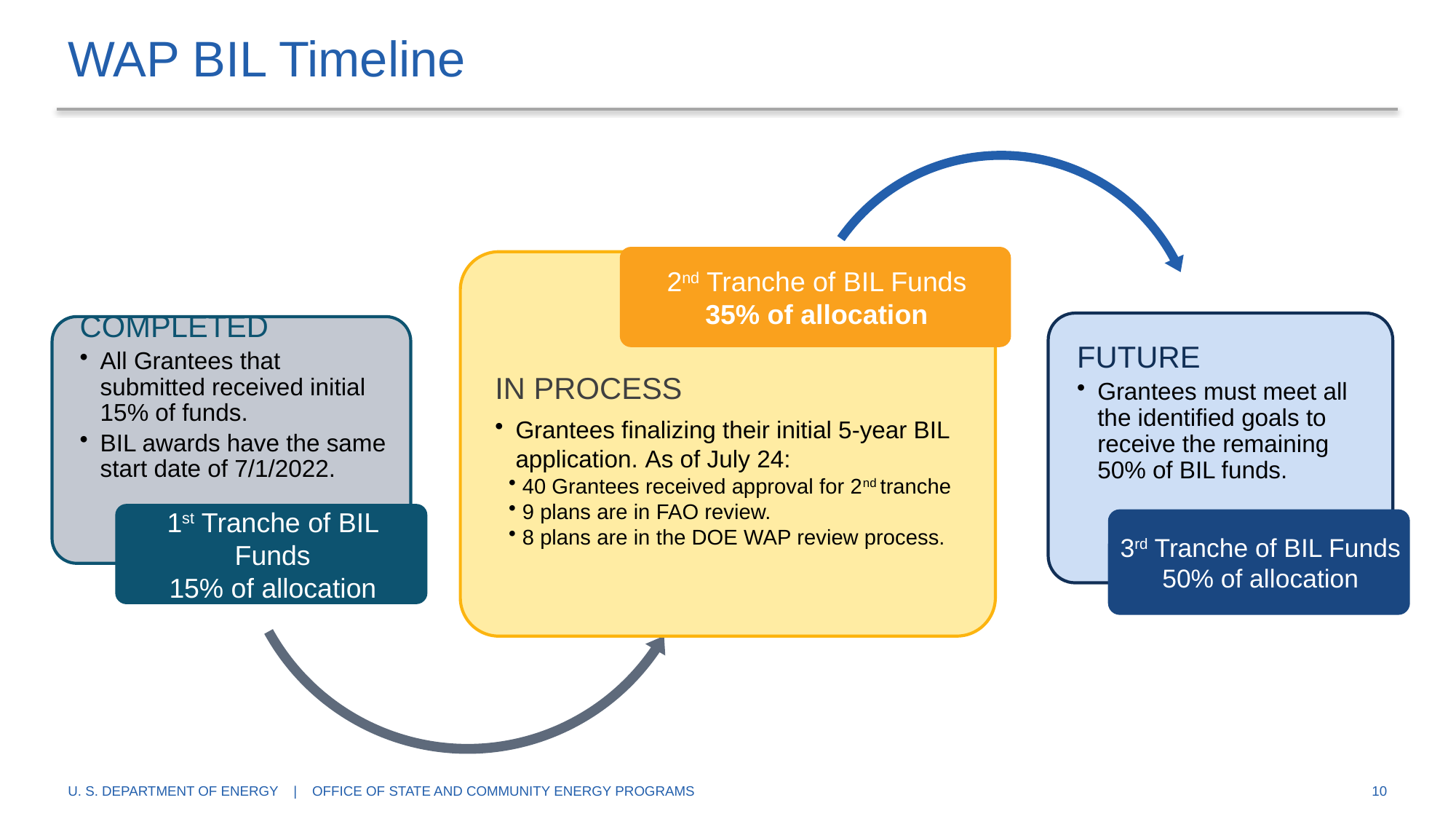

# WAP BIL Timeline
COMPLETED
All Grantees that submitted received initial 15% of funds.
BIL awards have the same start date of 7/1/2022.
1st Tranche of BIL Funds
15% of allocation
IN PROCESS
Grantees finalizing their initial 5-year BIL application. As of July 24:
40 Grantees received approval for 2nd tranche
9 plans are in FAO review.
8 plans are in the DOE WAP review process.
2nd Tranche of BIL Funds
35% of allocation
FUTURE
Grantees must meet all the identified goals to receive the remaining 50% of BIL funds.
3rd Tranche of BIL Funds
50% of allocation